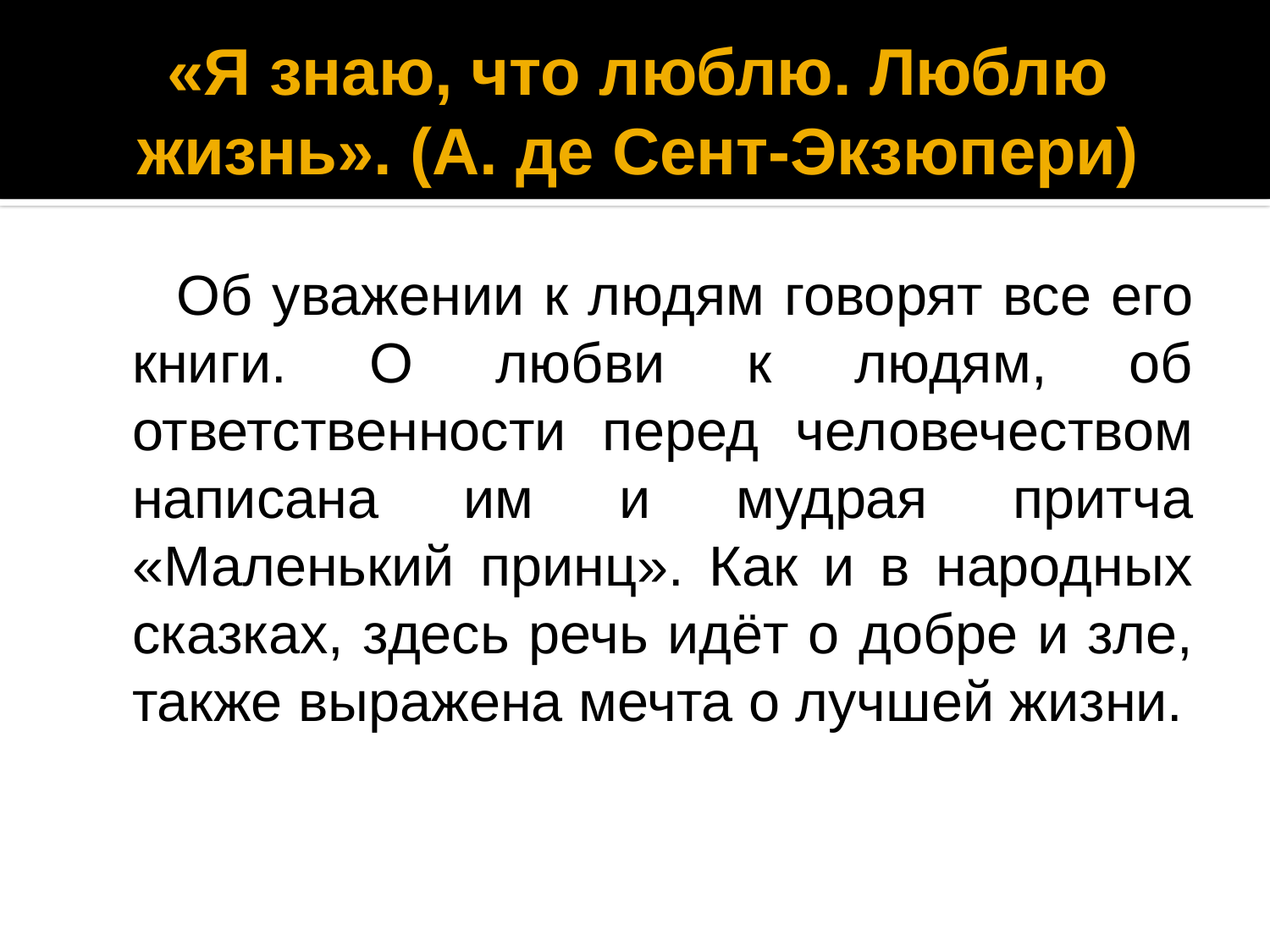

# «Я знаю, что люблю. Люблю жизнь». (А. де Сент-Экзюпери)
Об уважении к людям говорят все его книги. О любви к людям, об ответственности перед человечеством написана им и мудрая притча «Маленький принц». Как и в народных сказках, здесь речь идёт о добре и зле, также выражена мечта о лучшей жизни.